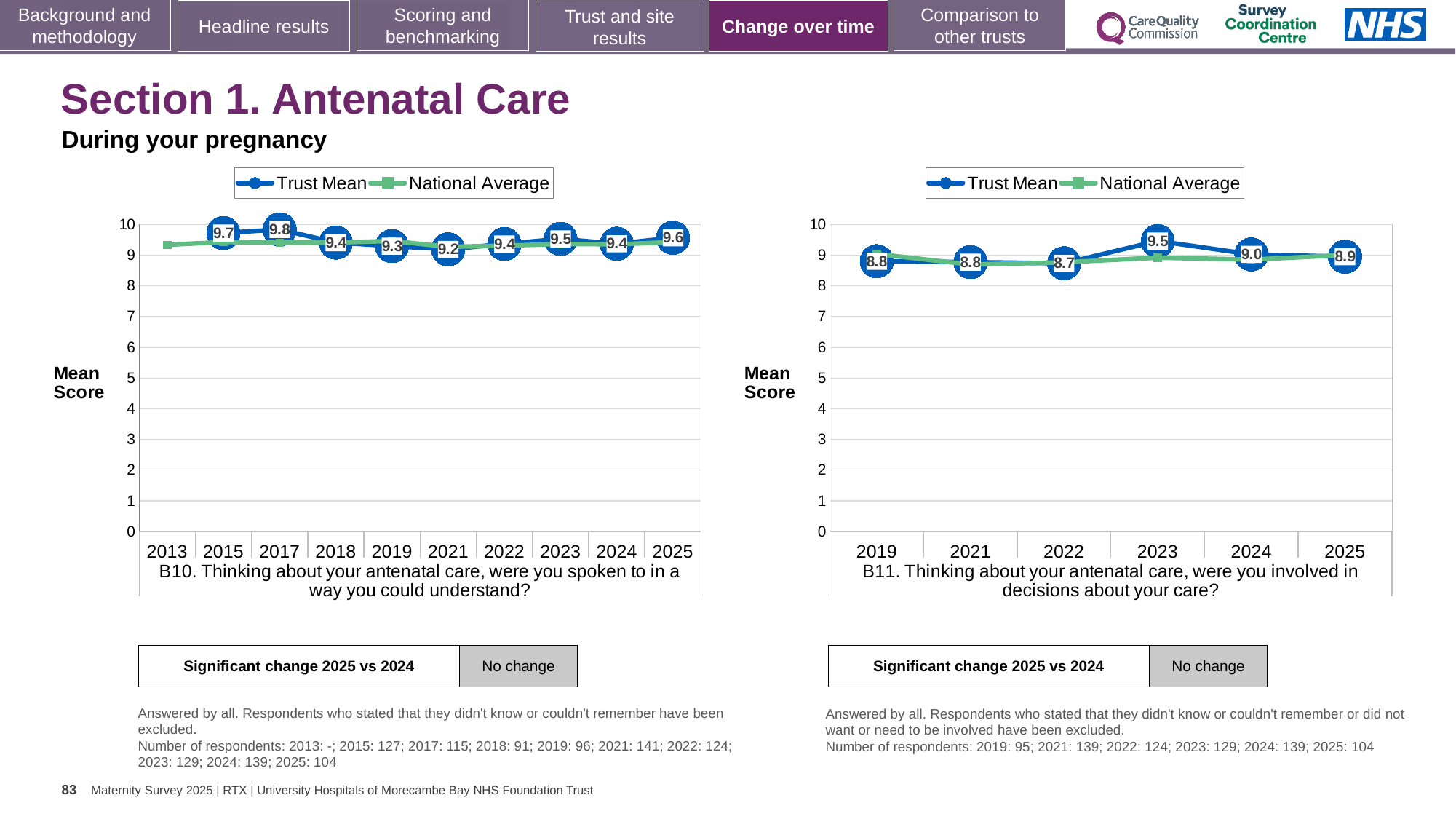

# Section 1. Antenatal Care
During your pregnancy

### Chart

| Category | Trust Mean | National Average |
|---|---|---|
| 2013 | None | 9.335742313463143 |
| 2015 | 9.721931818689733 | 9.42553606384066 |
| 2017 | 9.835632778360461 | 9.40591997624855 |
| 2018 | 9.408629389028558 | 9.40881567953916 |
| 2019 | 9.295777826420723 | 9.460352901984898 |
| 2021 | 9.187882412905878 | 9.271002879488048 |
| 2022 | 9.364894196674184 | 9.305006470394911 |
| 2023 | 9.52960564689878 | 9.366178398382548 |
| 2024 | 9.369757369432635 | 9.351429403357608 |
| 2025 | 9.566304246600856 | 9.426116816350556 |

### Chart

| Category | Trust Mean | National Average |
|---|---|---|
| 2019 | 8.799952418064386 | 9.03585805759567 |
| 2021 | 8.771697487384873 | 8.693888580922954 |
| 2022 | 8.733099279250919 | 8.766917148587769 |
| 2023 | 9.461090395360461 | 8.917343666280427 |
| 2024 | 9.024165618022852 | 8.853571945583779 |
| 2025 | 8.948943006146395 | 9.003760029209854 |
| Significant change 2025 vs 2024 | No change |
| --- | --- |
| Significant change 2025 vs 2024 | No change |
| --- | --- |
Answered by all. Respondents who stated that they didn't know or couldn't remember have been excluded.
Number of respondents: 2013: -; 2015: 127; 2017: 115; 2018: 91; 2019: 96; 2021: 141; 2022: 124; 2023: 129; 2024: 139; 2025: 104
Answered by all. Respondents who stated that they didn't know or couldn't remember or did not want or need to be involved have been excluded.
Number of respondents: 2019: 95; 2021: 139; 2022: 124; 2023: 129; 2024: 139; 2025: 104
83